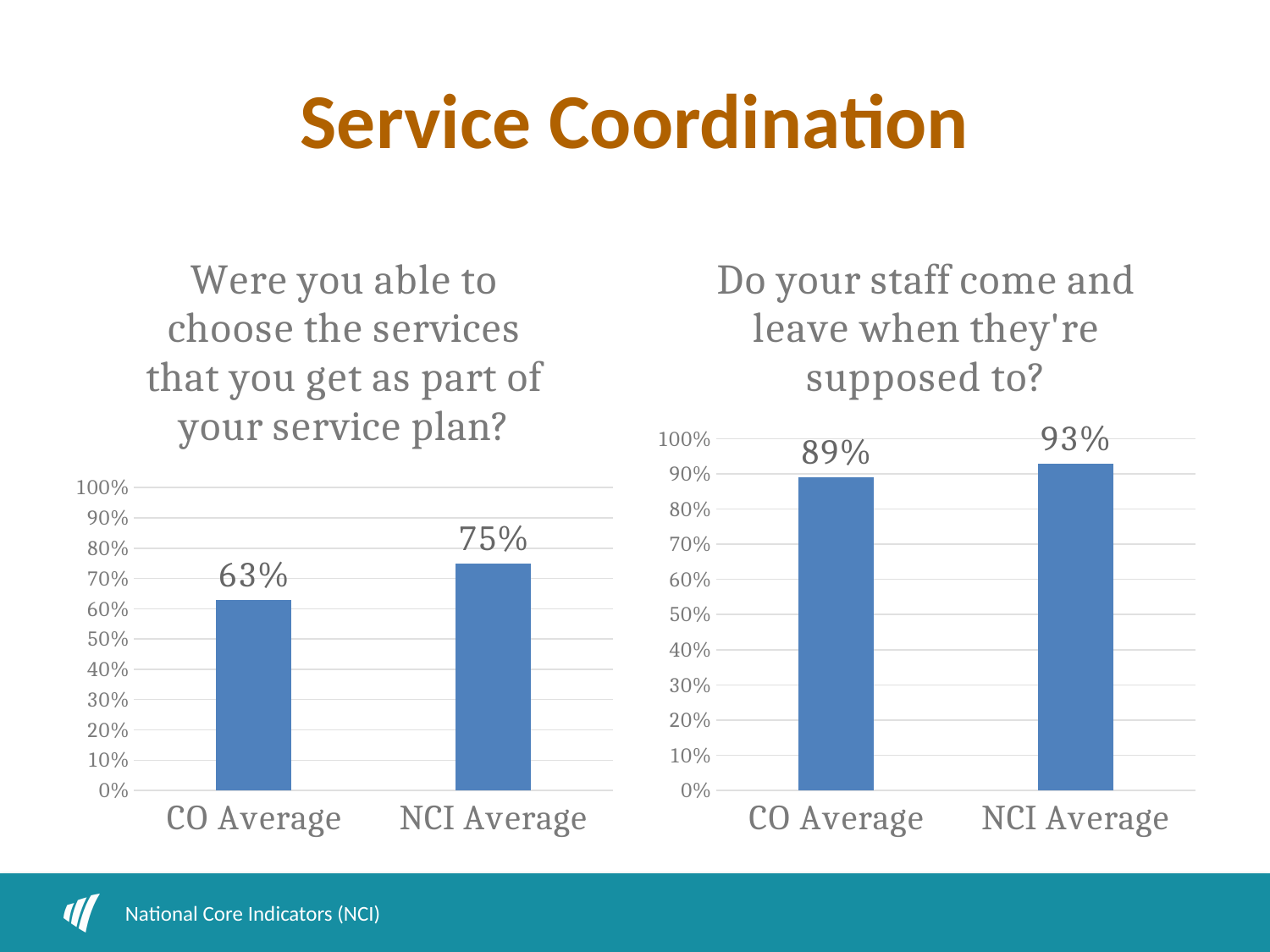

# Service Coordination

### Chart:

| Category | Were you able to choose the services that you get as part of your service plan? |
|---|---|
| CO Average | 0.63 |
| NCI Average | 0.75 |

### Chart:

| Category | Do your staff come and leave when they're supposed to? |
|---|---|
| CO Average | 0.89 |
| NCI Average | 0.93 |
National Core Indicators (NCI)